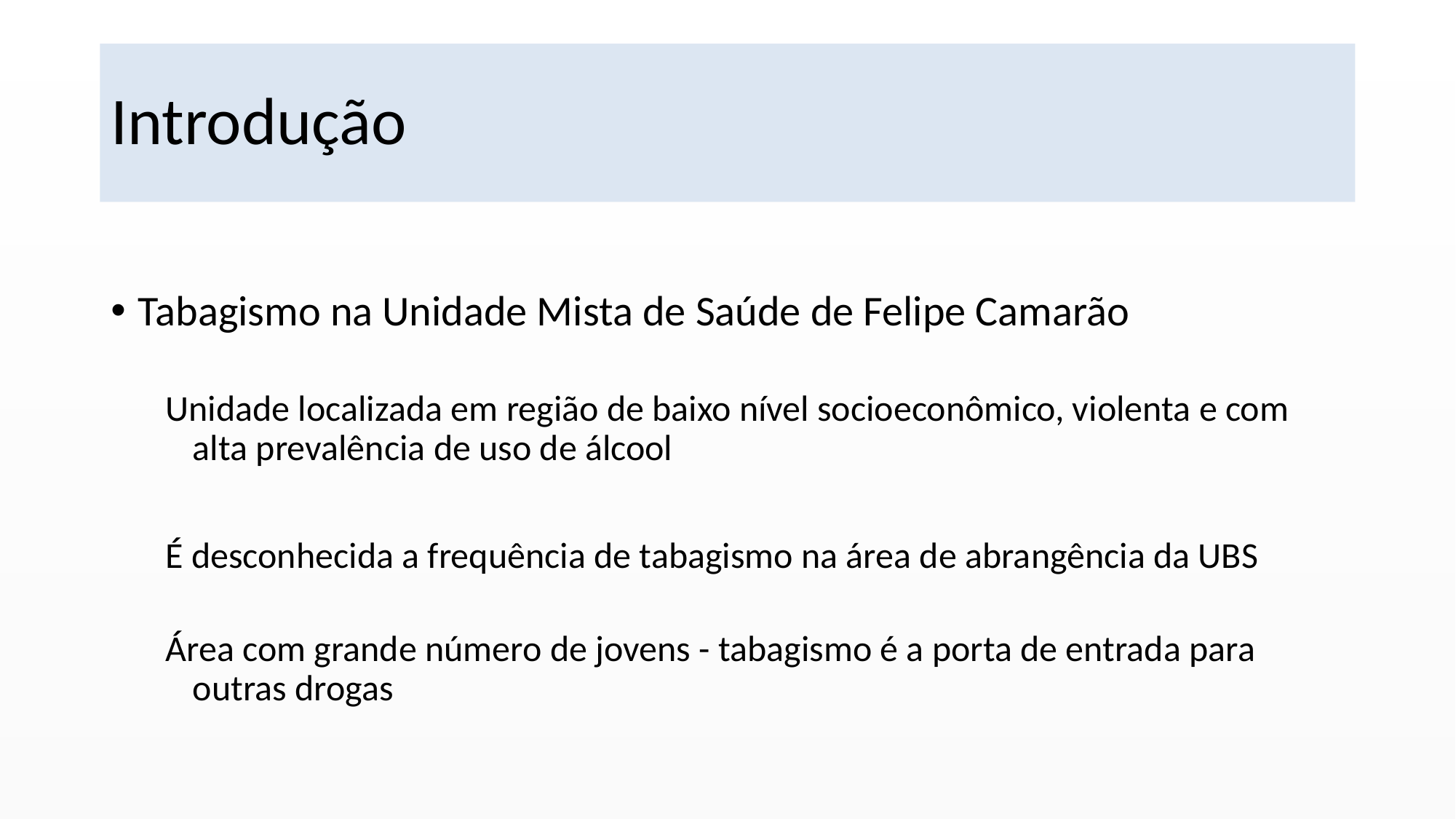

# Introdução

Tabagismo na Unidade Mista de Saúde de Felipe Camarão

Unidade localizada em região de baixo nível socioeconômico, violenta e com alta prevalência de uso de álcool

É desconhecida a frequência de tabagismo na área de abrangência da UBS

Área com grande número de jovens - tabagismo é a porta de entrada para outras drogas